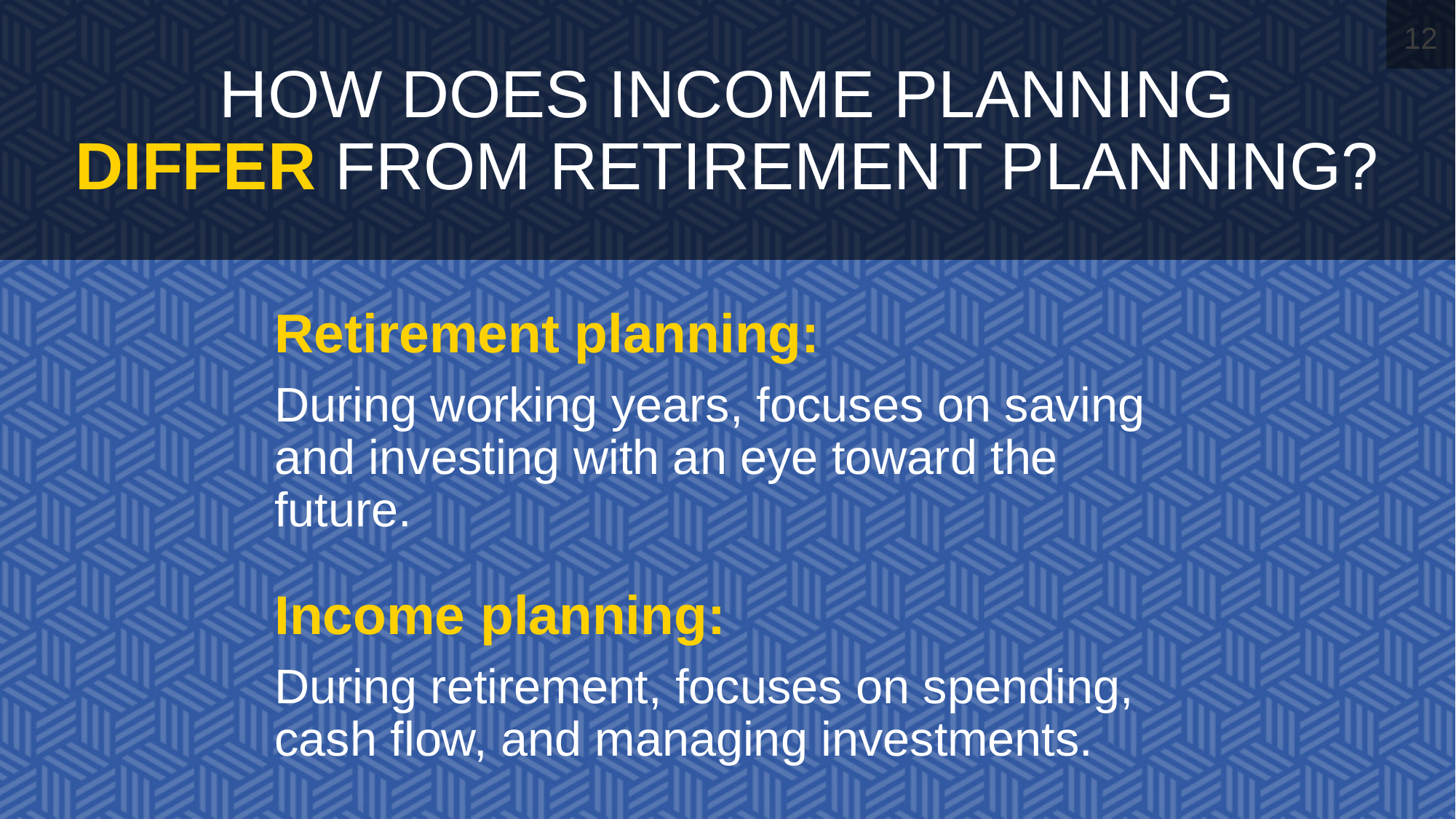

12
HOW DOES INCOME PLANNING
DIFFER FROM RETIREMENT PLANNING?
Retirement planning:
During working years, focuses on saving and investing with an eye toward the future.

Income planning:
During retirement, focuses on spending, cash flow, and managing investments.